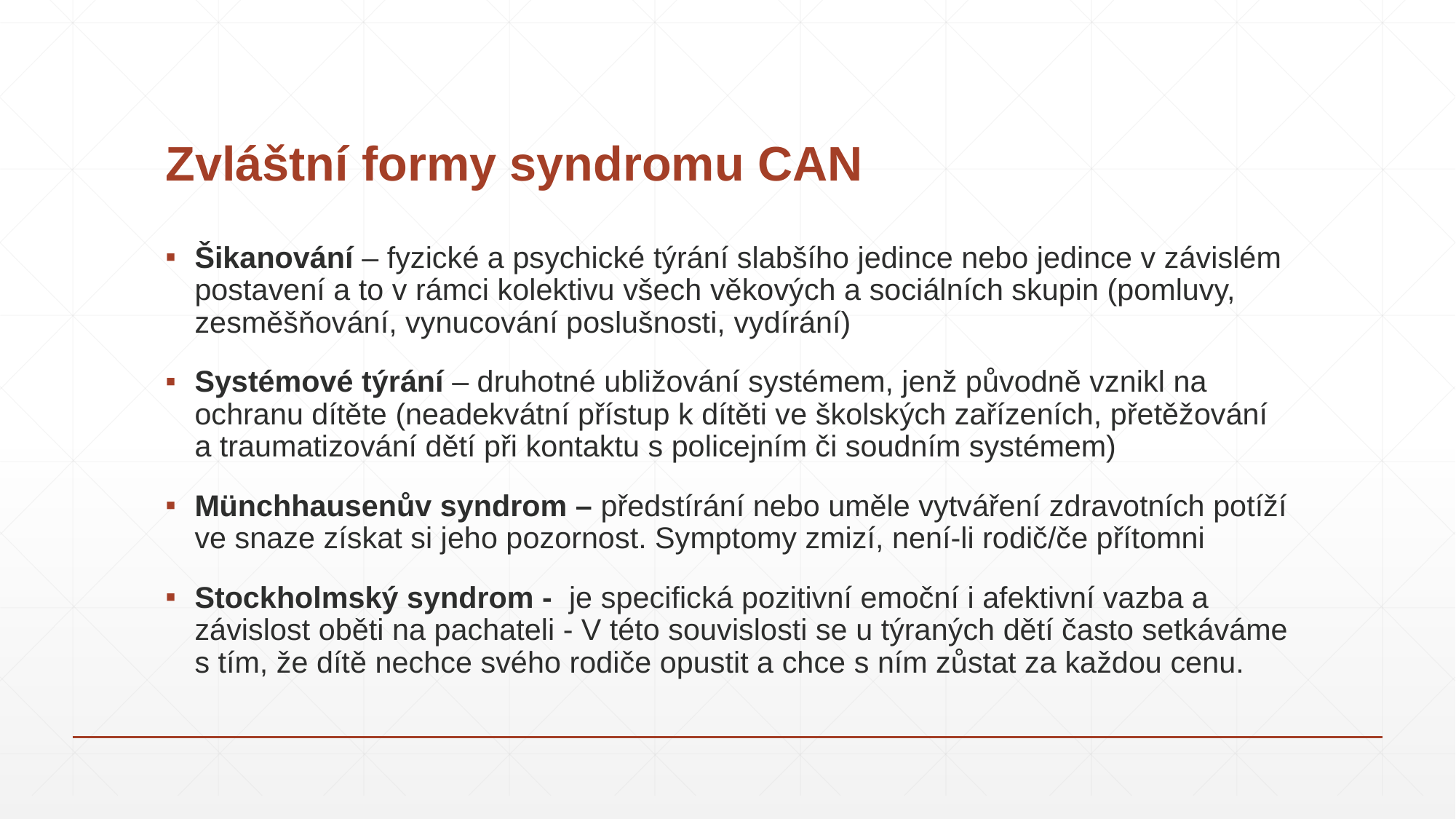

# Zvláštní formy syndromu CAN
Šikanování – fyzické a psychické týrání slabšího jedince nebo jedince v závislém postavení a to v rámci kolektivu všech věkových a sociálních skupin (pomluvy, zesměšňování, vynucování poslušnosti, vydírání)
Systémové týrání – druhotné ubližování systémem, jenž původně vznikl na ochranu dítěte (neadekvátní přístup k dítěti ve školských zařízeních, přetěžování a traumatizování dětí při kontaktu s policejním či soudním systémem)
Münchhausenův syndrom – předstírání nebo uměle vytváření zdravotních potíží ve snaze získat si jeho pozornost. Symptomy zmizí, není-li rodič/če přítomni
Stockholmský syndrom -  je specifická pozitivní emoční i afektivní vazba a závislost oběti na pachateli - V této souvislosti se u týraných dětí často setkáváme s tím, že dítě nechce svého rodiče opustit a chce s ním zůstat za každou cenu.